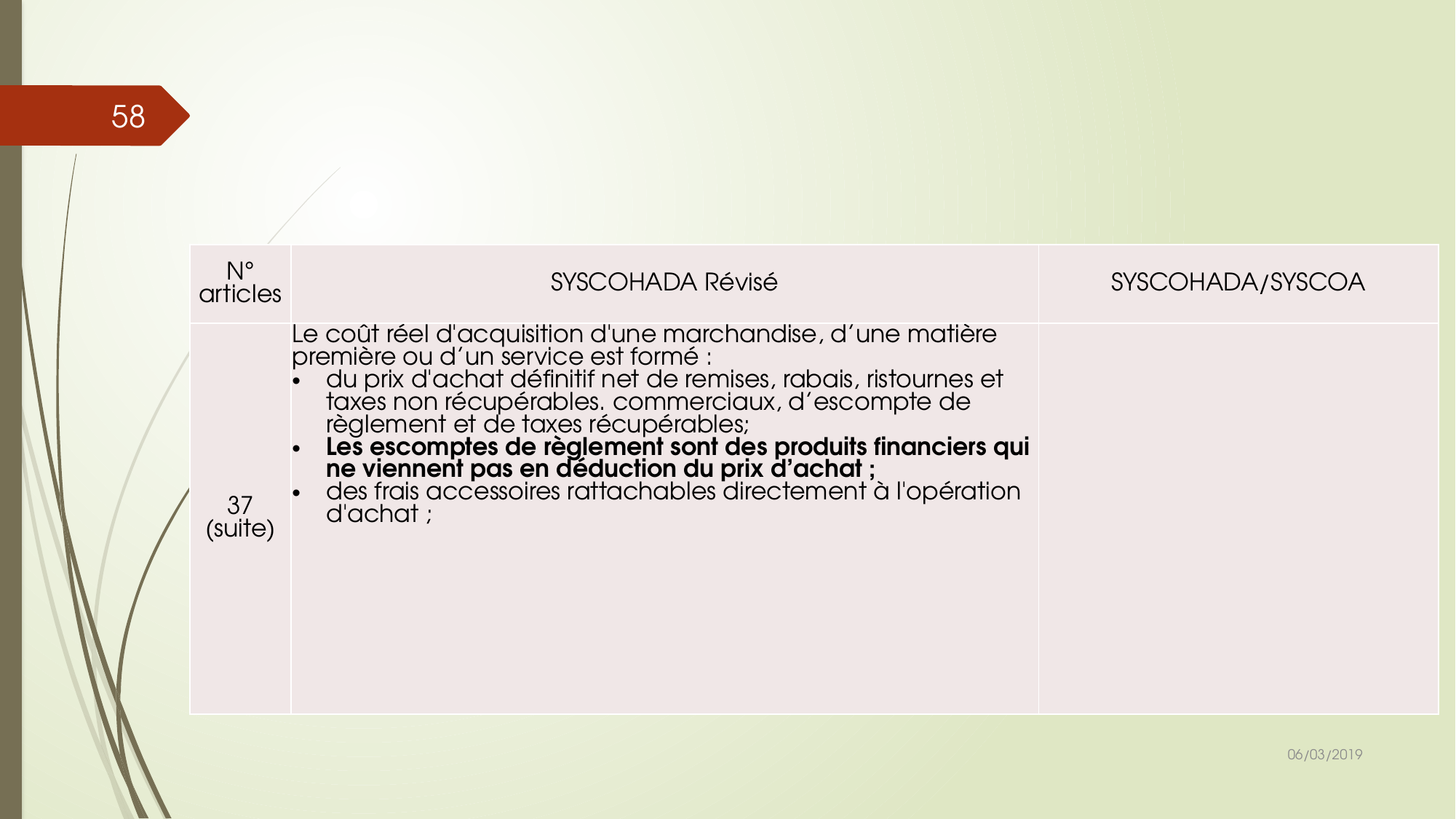

58
| N° articles | SYSCOHADA Révisé | SYSCOHADA/SYSCOA |
| --- | --- | --- |
| 37 (suite) | Le coût réel d'acquisition d'une marchandise, d’une matière première ou d’un service est formé : du prix d'achat définitif net de remises, rabais, ristournes et taxes non récupérables. commerciaux, d’escompte de règlement et de taxes récupérables; Les escomptes de règlement sont des produits financiers qui ne viennent pas en déduction du prix d’achat ; des frais accessoires rattachables directement à l'opération d'achat ; |  |
06/03/2019